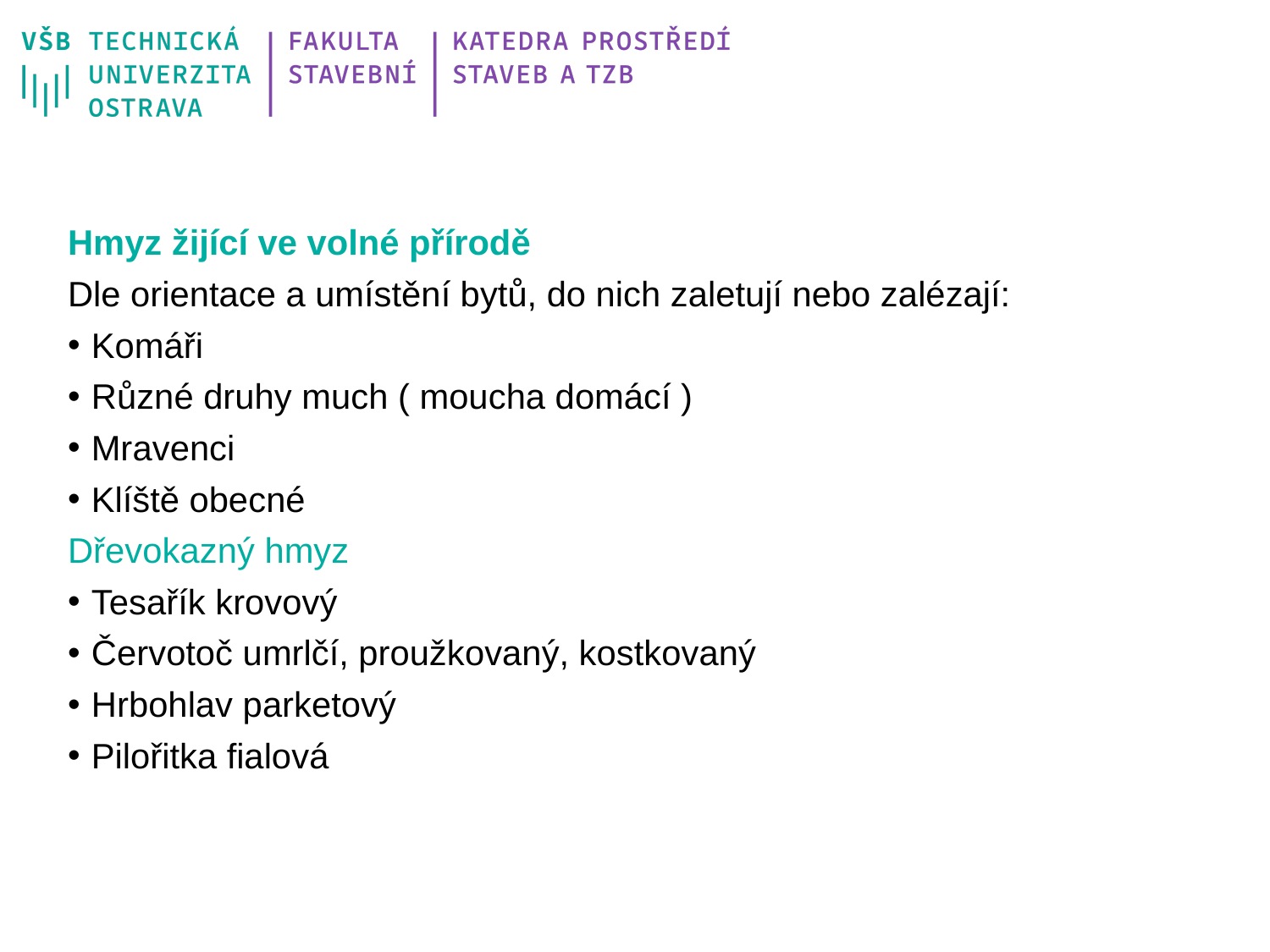

Hmyz žijící ve volné přírodě
Dle orientace a umístění bytů, do nich zaletují nebo zalézají:
Komáři
Různé druhy much ( moucha domácí )
Mravenci
Klíště obecné
Dřevokazný hmyz
Tesařík krovový
Červotoč umrlčí, proužkovaný, kostkovaný
Hrbohlav parketový
Pilořitka fialová